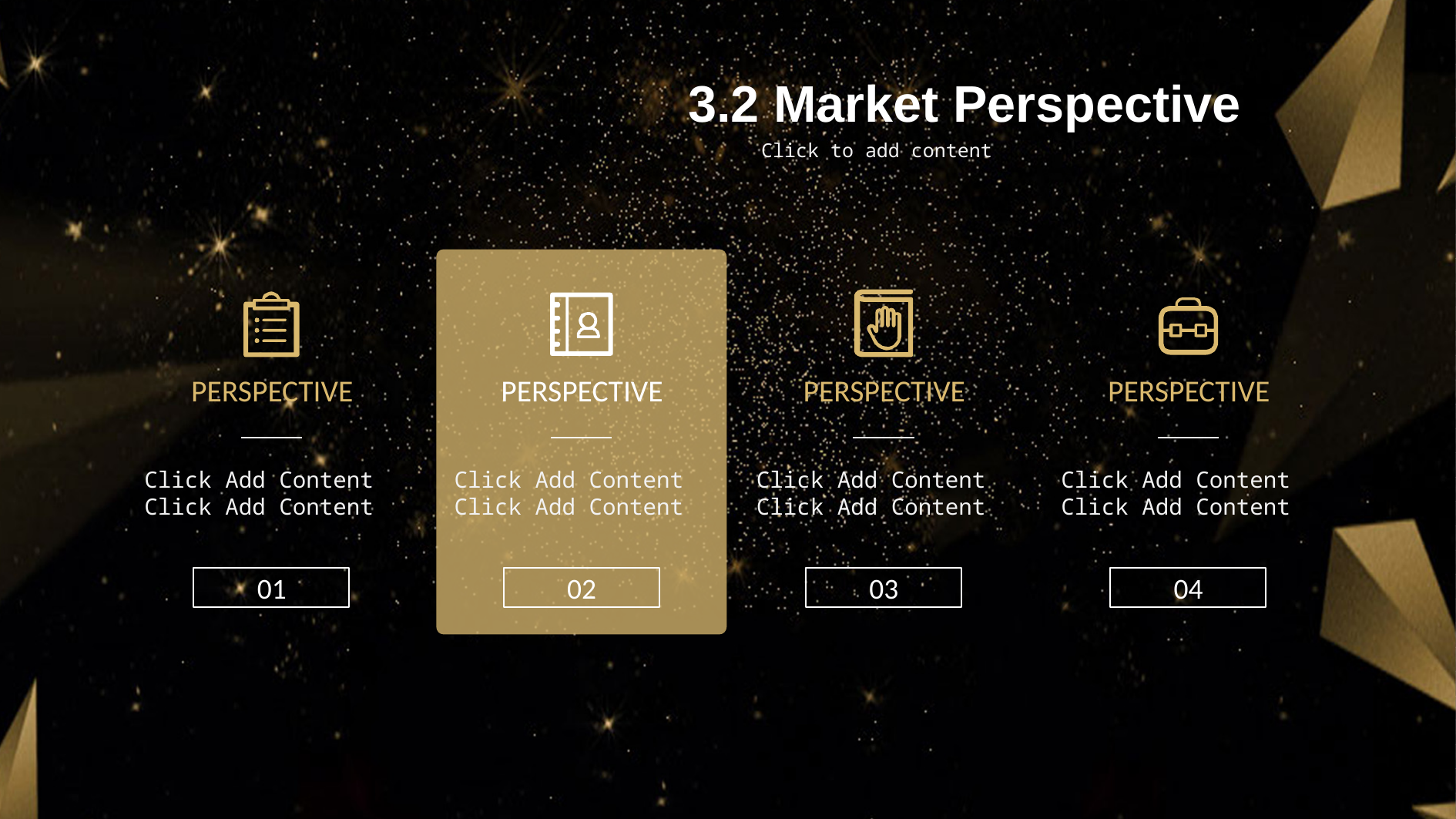

3.2 Market Perspective
Click to add content

PERSPECTIVE
PERSPECTIVE
PERSPECTIVE
PERSPECTIVE
Click Add Content Click Add Content

Click Add Content Click Add Content

Click Add Content Click Add Content

Click Add Content Click Add Content

01
02
03
04